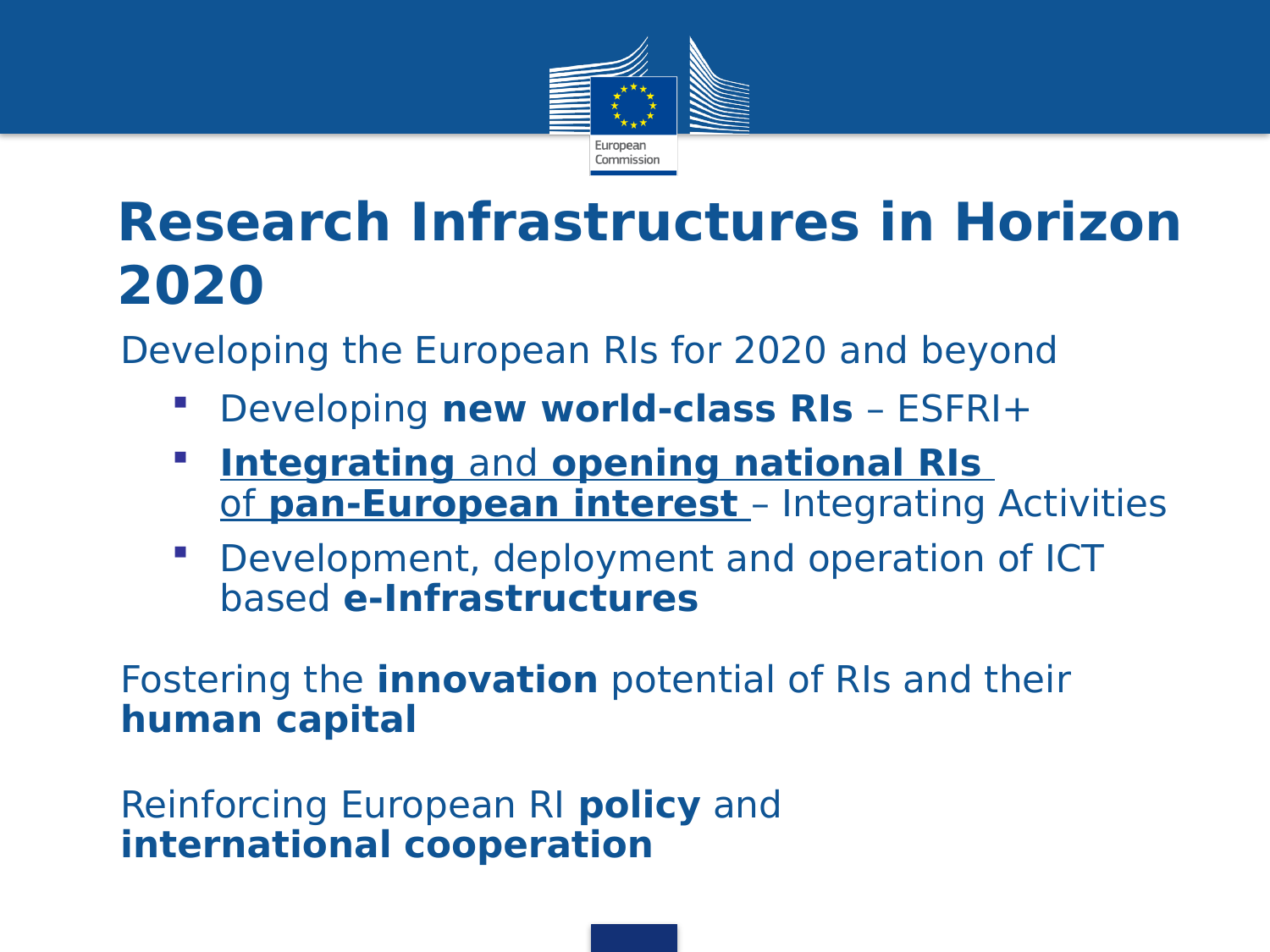

# Research Infrastructures in Horizon 2020
Developing the European RIs for 2020 and beyond
Developing new world-class RIs – ESFRI+
Integrating and opening national RIs
of pan-European interest – Integrating Activities
Development, deployment and operation of ICT based e-Infrastructures
Fostering the innovation potential of RIs and their human capital
Reinforcing European RI policy and
international cooperation